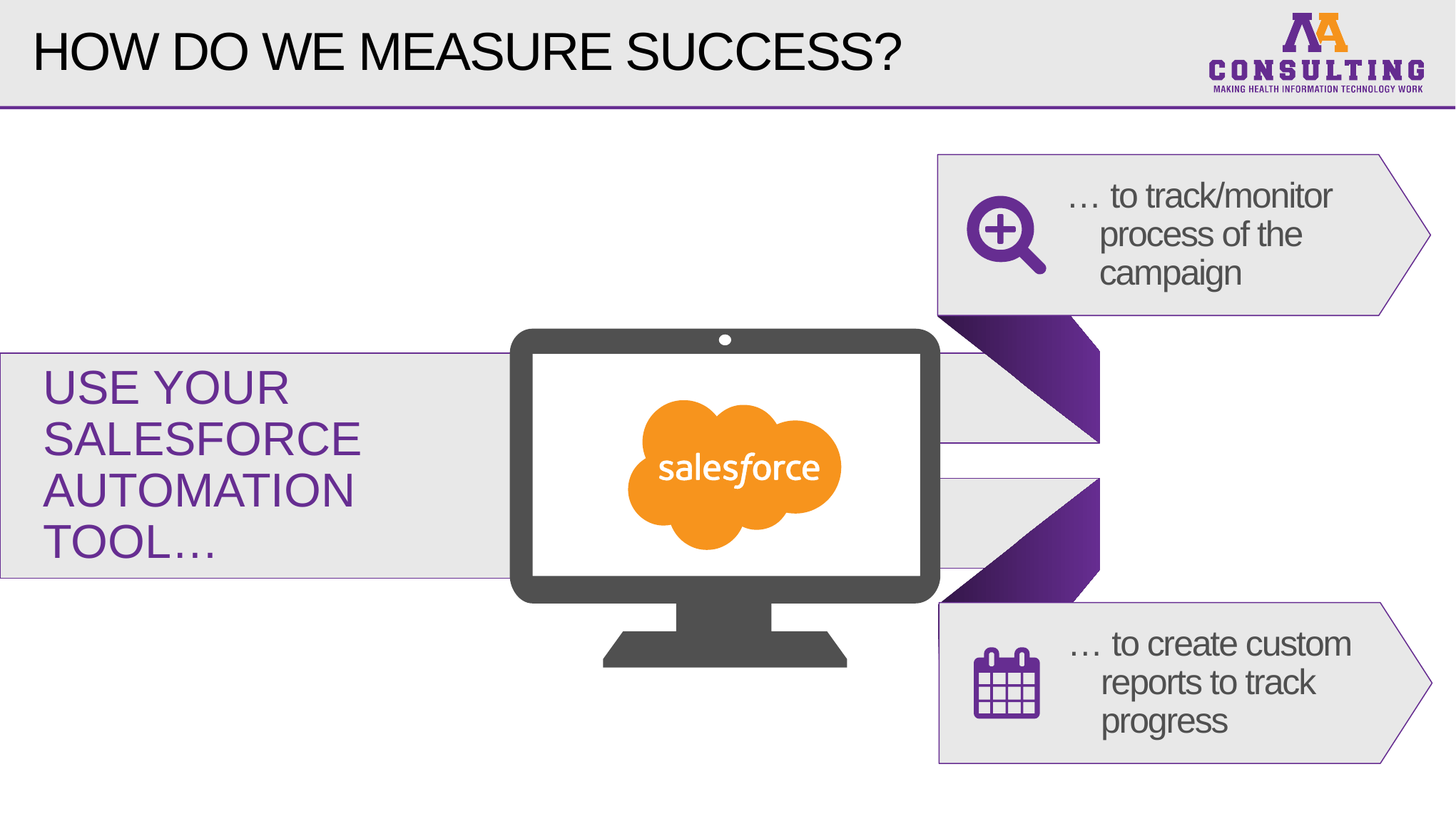

# How do we measure success?
… to track/monitor process of the campaign

Use your
salesforce
automation tool…

… to create custom reports to track progress